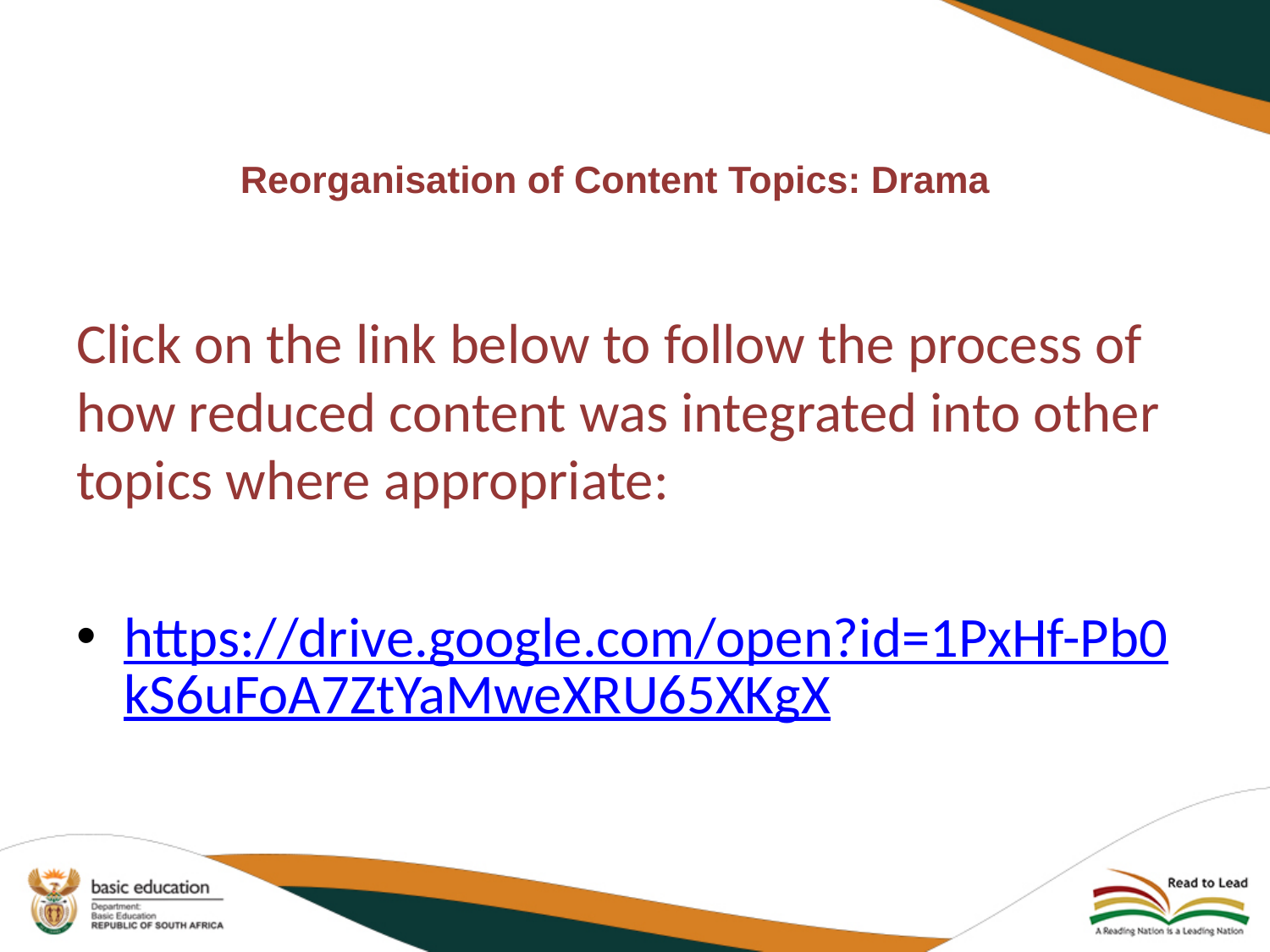

# Reorganisation of Content Topics: Drama

Click on the link below to follow the process of how reduced content was integrated into other topics where appropriate:

https://drive.google.com/open?id=1PxHf-Pb0kS6uFoA7ZtYaMweXRU65XKgX